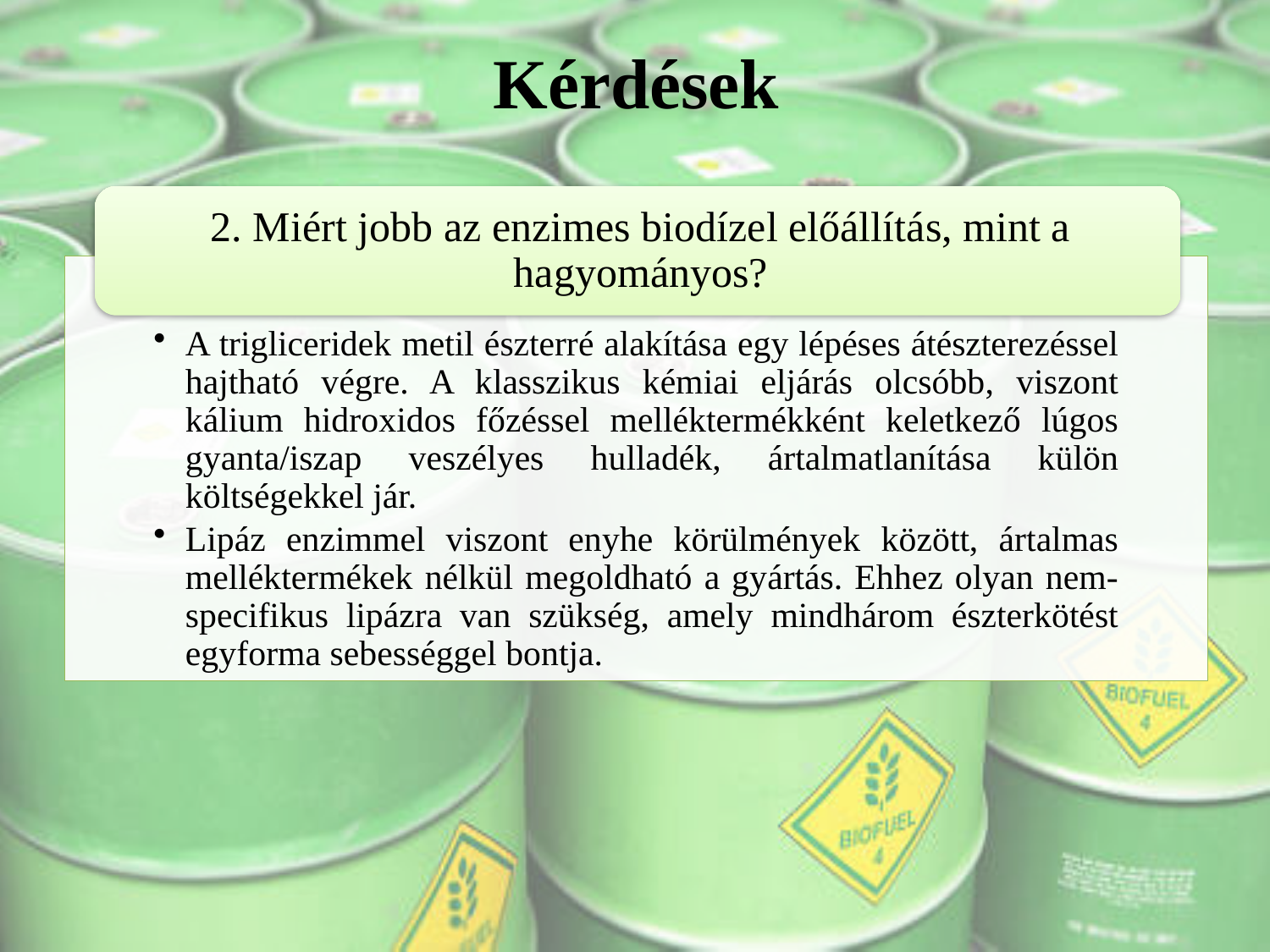

# Kérdések
A trigliceridek metil észterré alakítása egy lépéses átészterezéssel hajtható végre. A klasszikus kémiai eljárás olcsóbb, viszont kálium hidroxidos főzéssel melléktermékként keletkező lúgos gyanta/iszap veszélyes hulladék, ártalmatlanítása külön költségekkel jár.
Lipáz enzimmel viszont enyhe körülmények között, ártalmas melléktermékek nélkül megoldható a gyártás. Ehhez olyan nem-specifikus lipázra van szükség, amely mindhárom észterkötést egyforma sebességgel bontja.
2. Miért jobb az enzimes biodízel előállítás, mint a hagyományos?